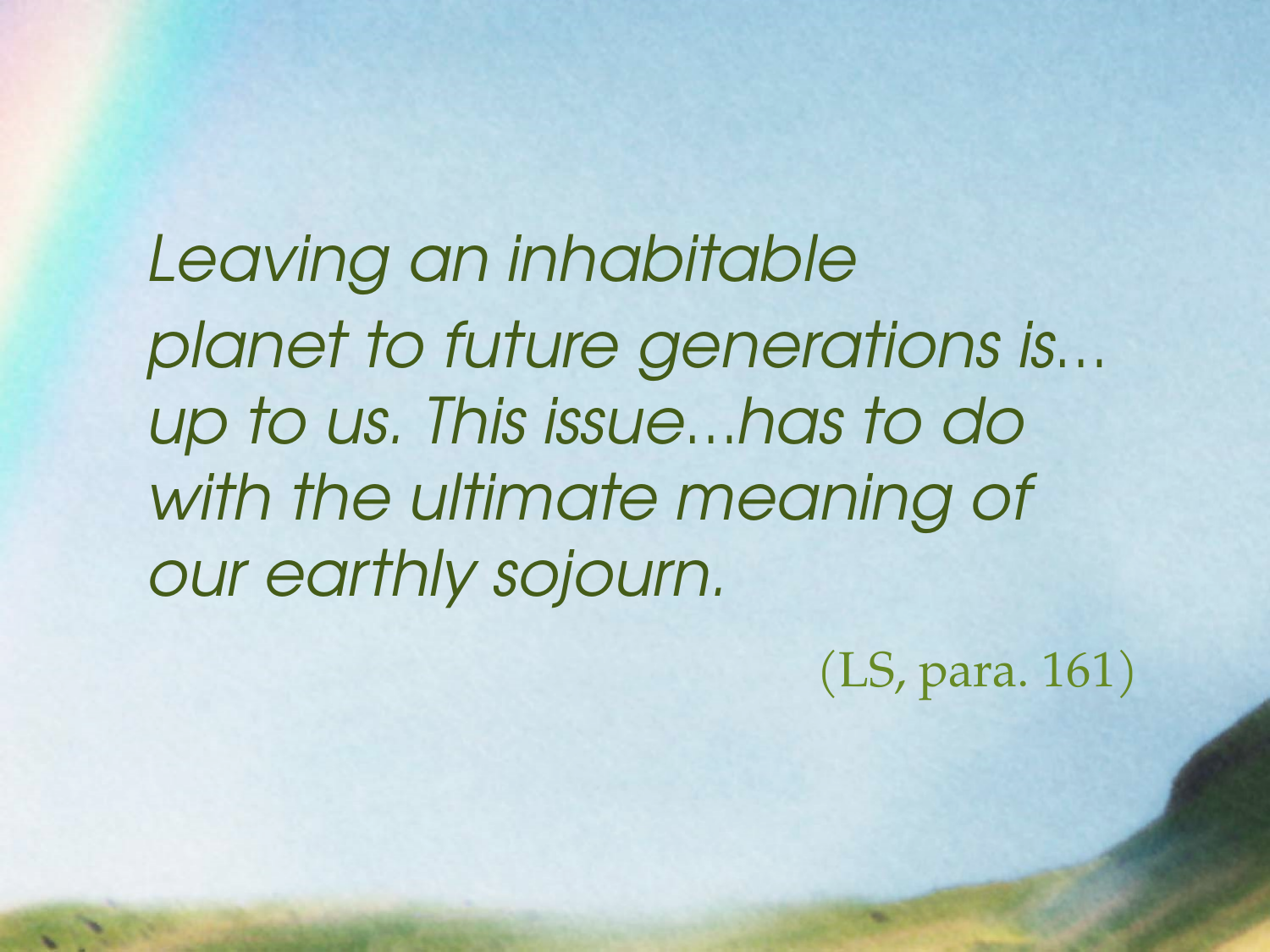

Leaving an inhabitable
planet to future generations is…up to us. This issue…has to do with the ultimate meaning of our earthly sojourn.
(LS, para. 161)